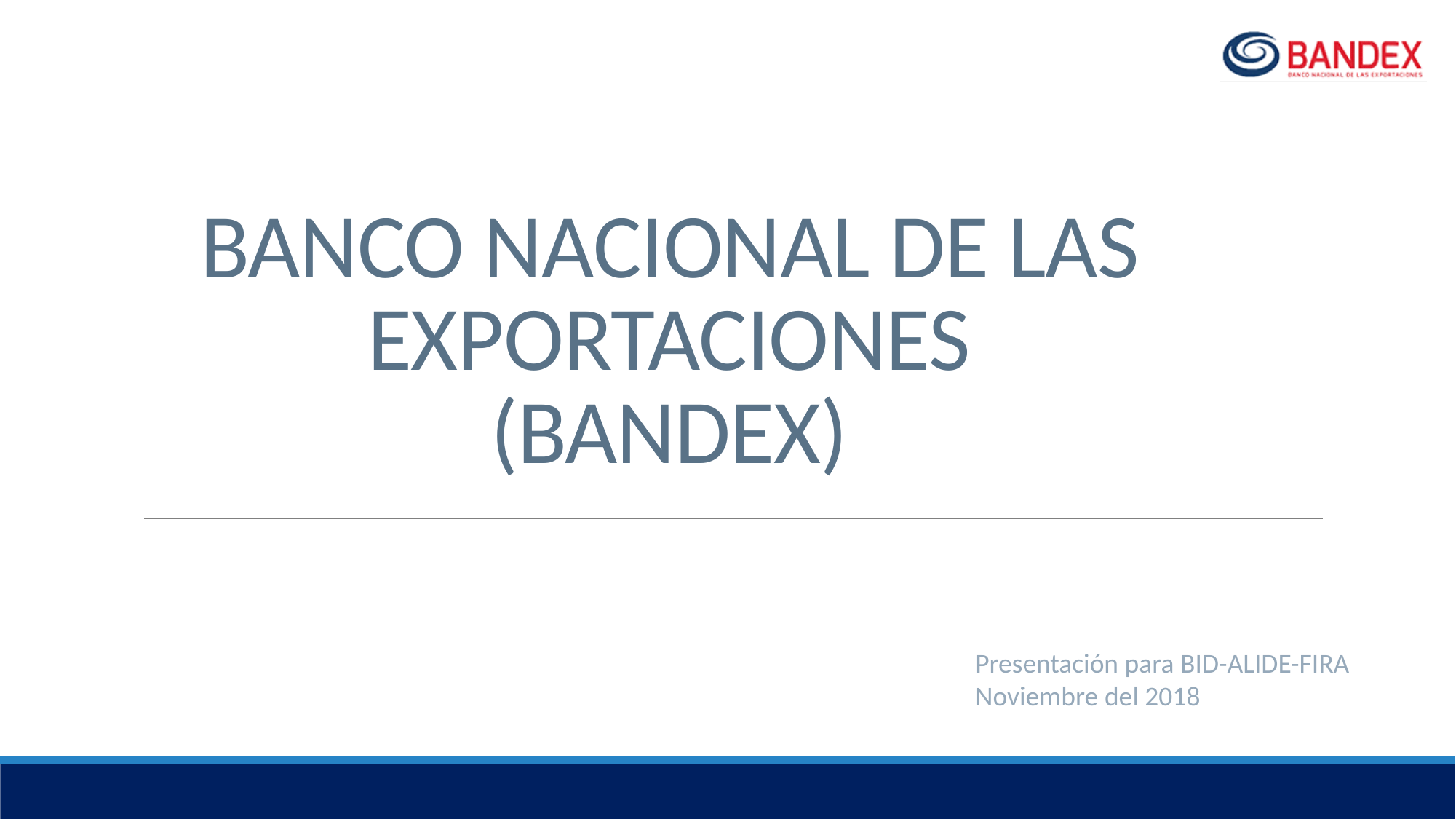

# BANCO NACIONAL DE LAS EXPORTACIONES (BANDEX)
Presentación para BID-ALIDE-FIRA
Noviembre del 2018